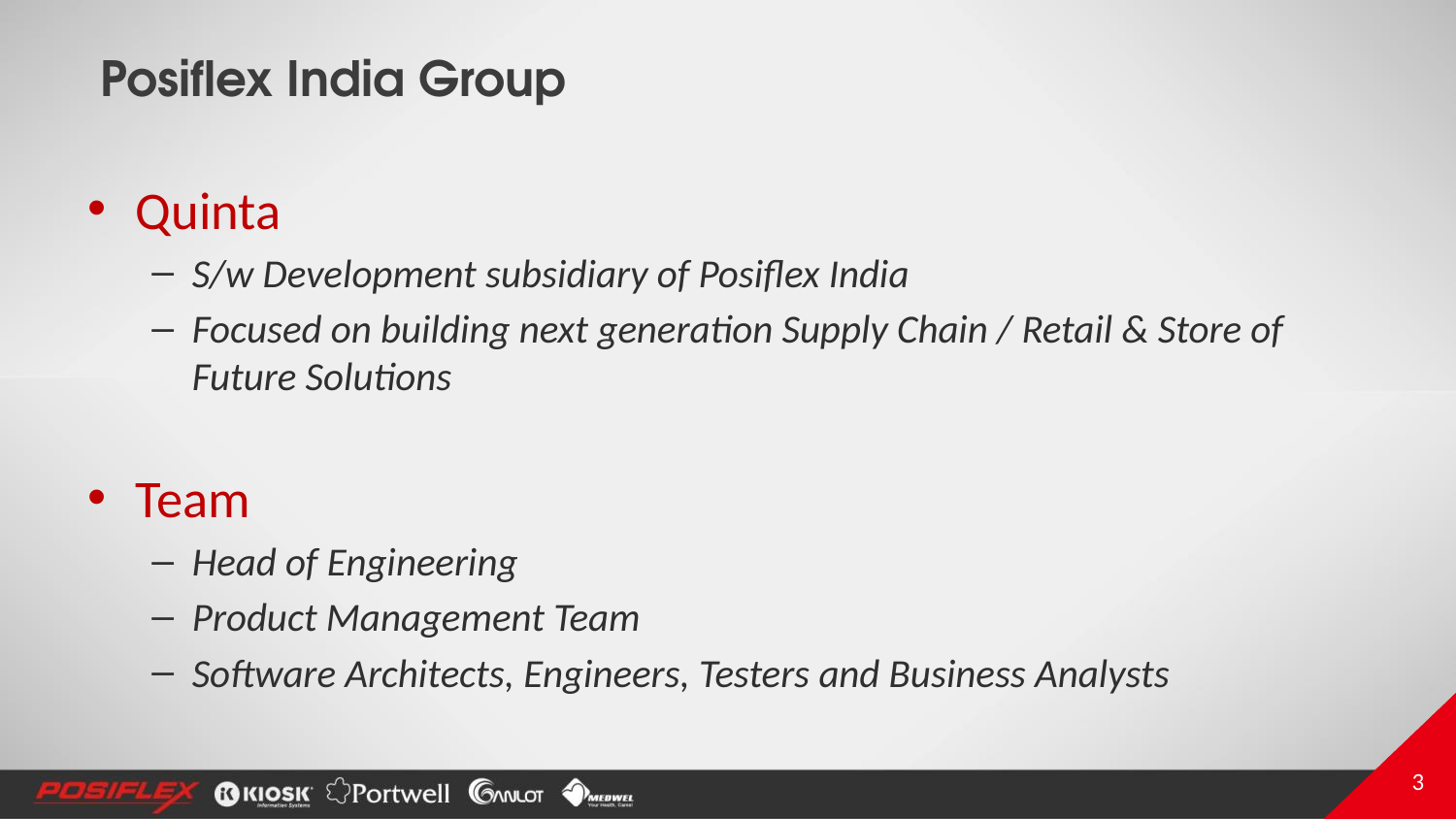

# Posiflex India Group
Quinta
S/w Development subsidiary of Posiflex India
Focused on building next generation Supply Chain / Retail & Store of Future Solutions

Team
Head of Engineering
Product Management Team
Software Architects, Engineers, Testers and Business Analysts